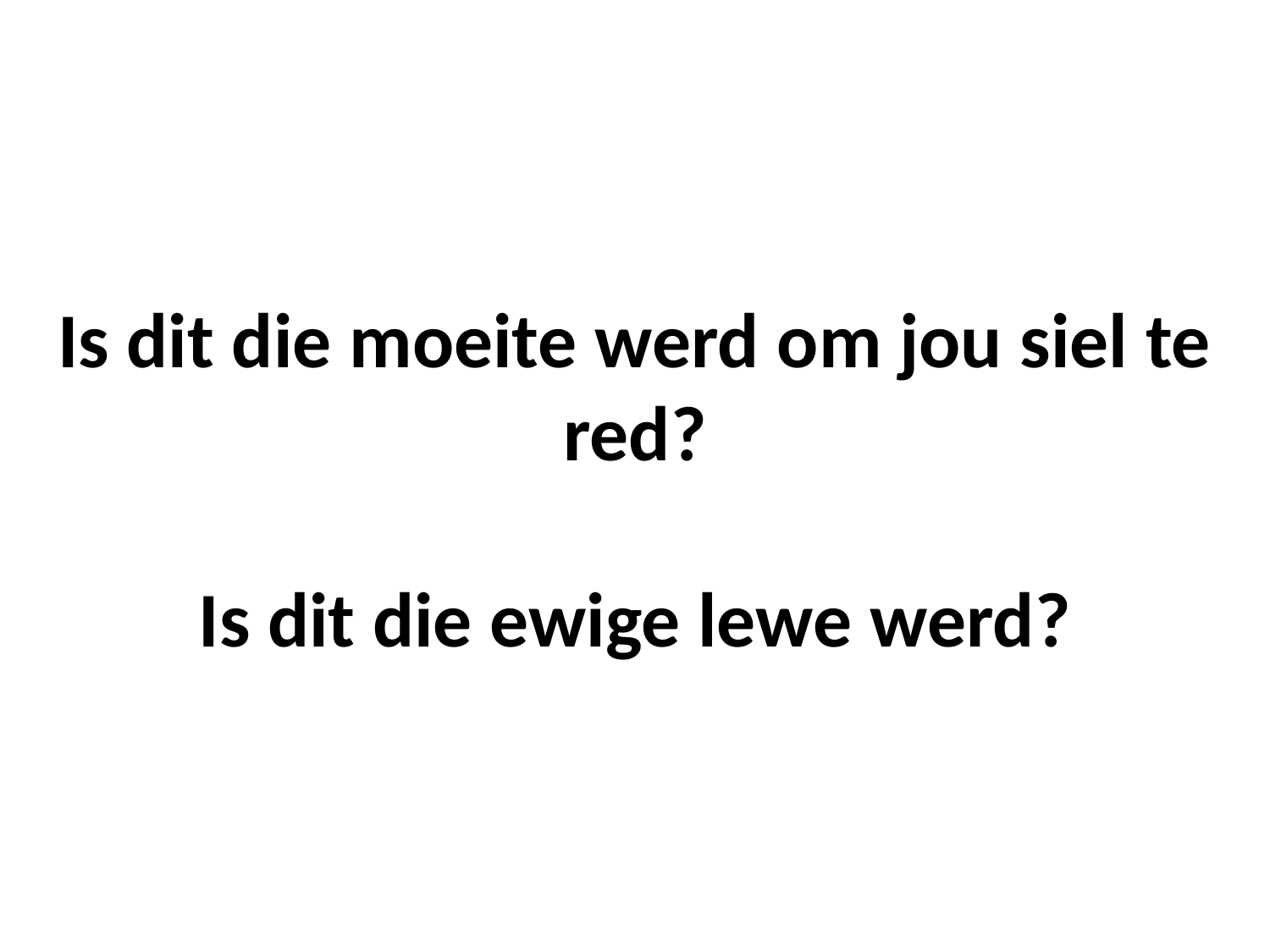

# Is dit die moeite werd om jou siel te red? Is dit die ewige lewe werd?